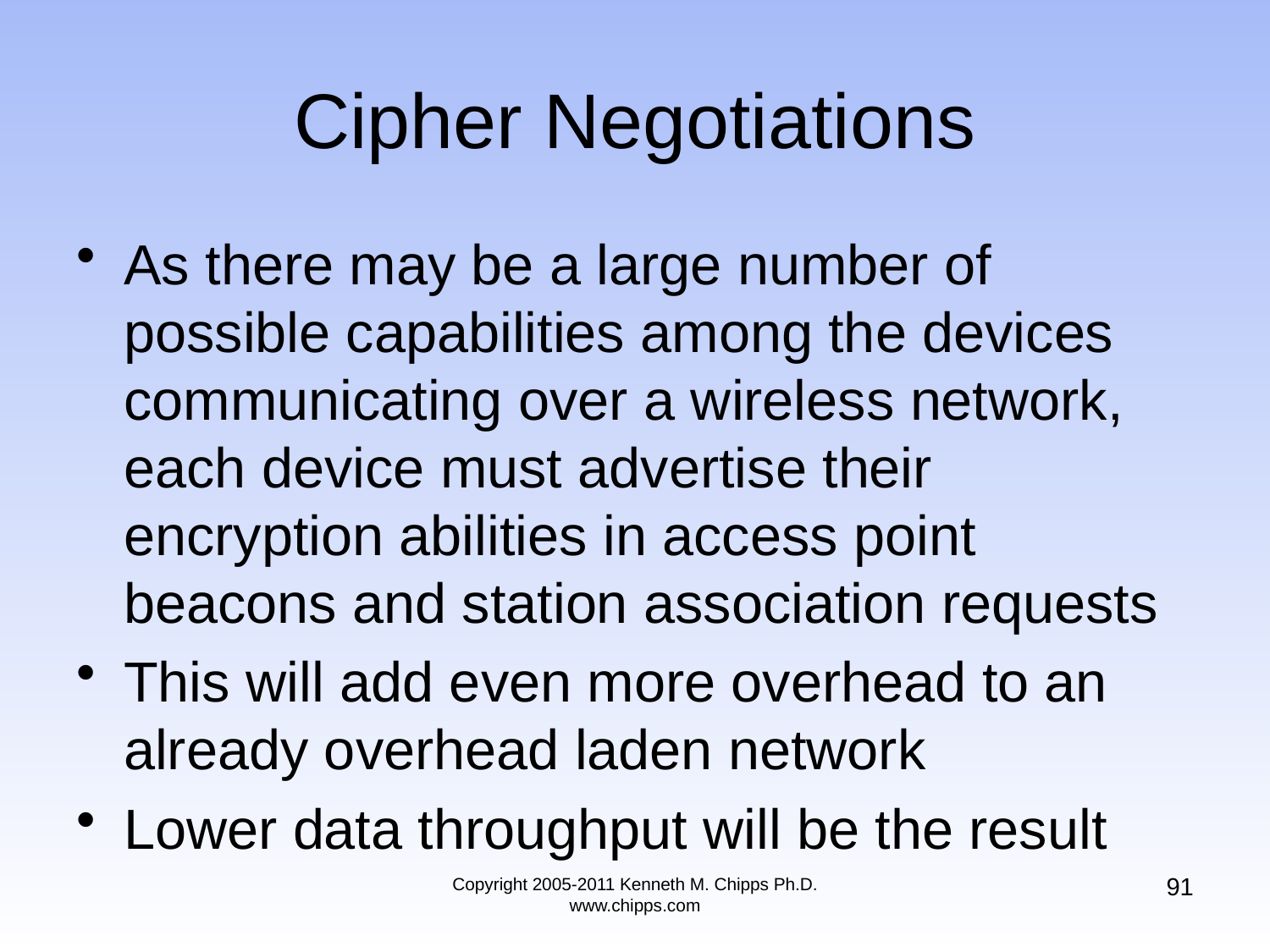

# Cipher Negotiations
As there may be a large number of possible capabilities among the devices communicating over a wireless network, each device must advertise their encryption abilities in access point beacons and station association requests
This will add even more overhead to an already overhead laden network
Lower data throughput will be the result
91
Copyright 2005-2011 Kenneth M. Chipps Ph.D. www.chipps.com